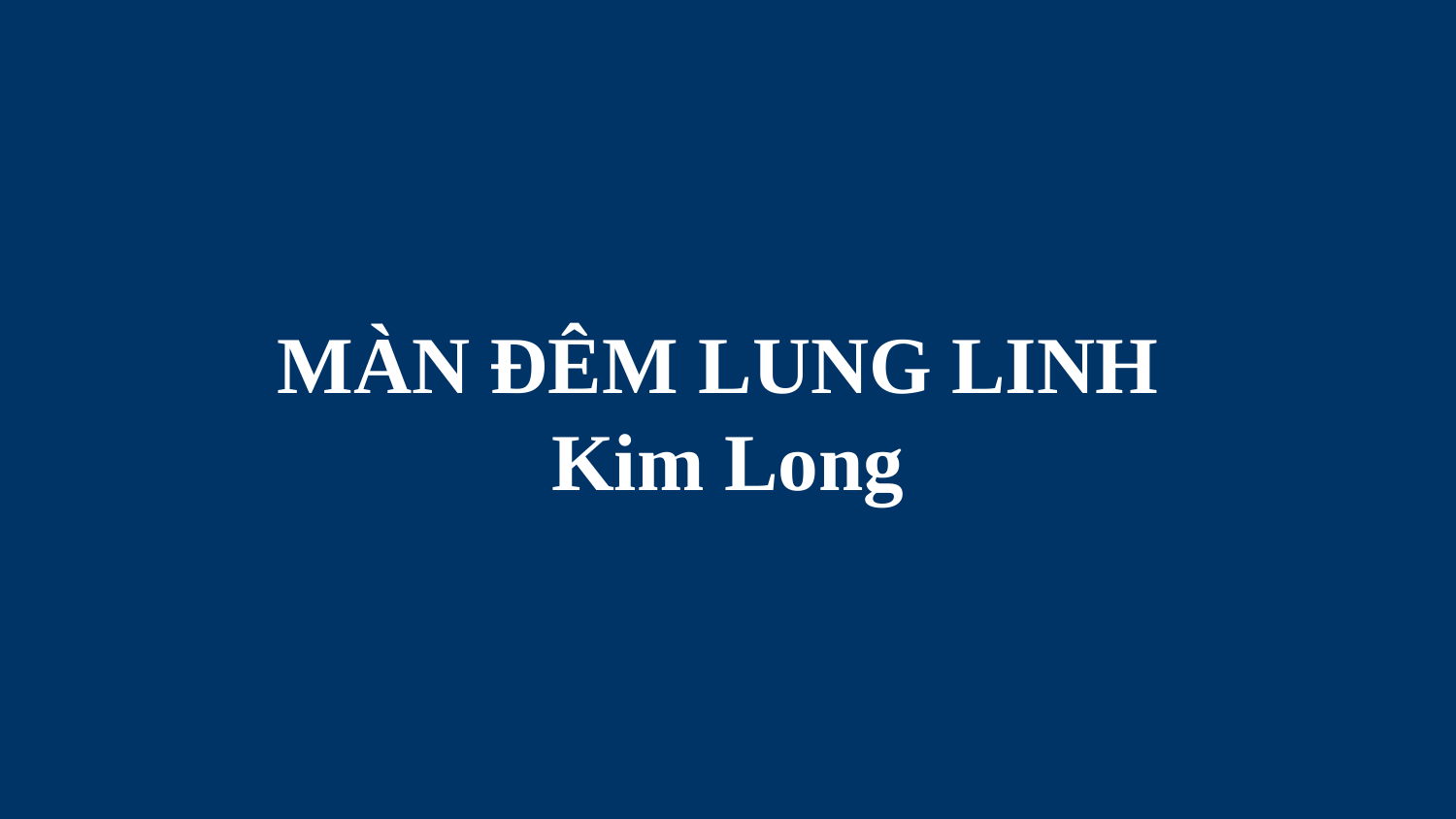

# MÀN ĐÊM LUNG LINH Kim Long